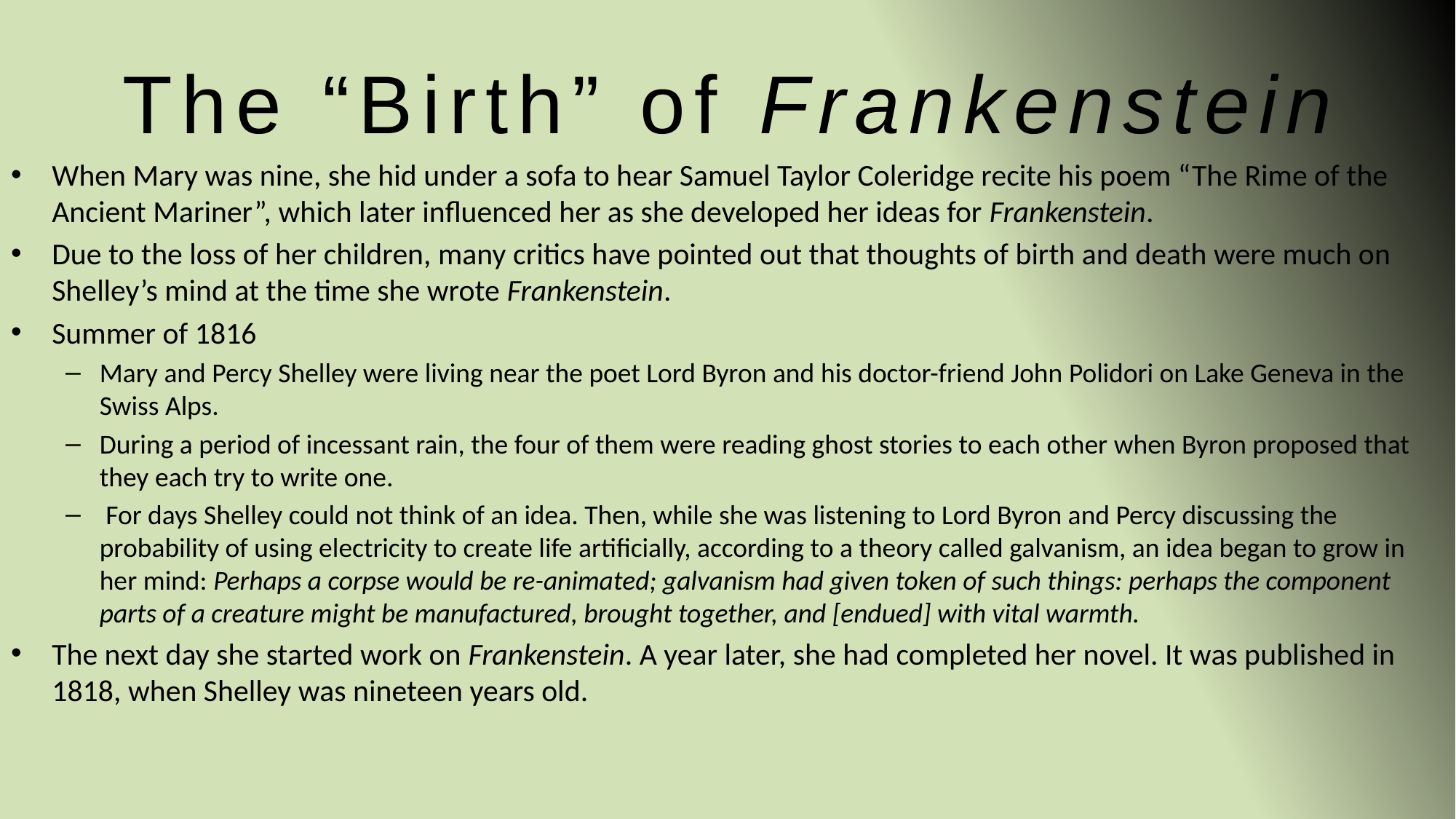

# The “Birth” of Frankenstein
When Mary was nine, she hid under a sofa to hear Samuel Taylor Coleridge recite his poem “The Rime of the Ancient Mariner”, which later influenced her as she developed her ideas for Frankenstein.
Due to the loss of her children, many critics have pointed out that thoughts of birth and death were much on Shelley’s mind at the time she wrote Frankenstein.
Summer of 1816
Mary and Percy Shelley were living near the poet Lord Byron and his doctor-friend John Polidori on Lake Geneva in the Swiss Alps.
During a period of incessant rain, the four of them were reading ghost stories to each other when Byron proposed that they each try to write one.
 For days Shelley could not think of an idea. Then, while she was listening to Lord Byron and Percy discussing the probability of using electricity to create life artificially, according to a theory called galvanism, an idea began to grow in her mind: Perhaps a corpse would be re-animated; galvanism had given token of such things: perhaps the component parts of a creature might be manufactured, brought together, and [endued] with vital warmth.
The next day she started work on Frankenstein. A year later, she had completed her novel. It was published in 1818, when Shelley was nineteen years old.